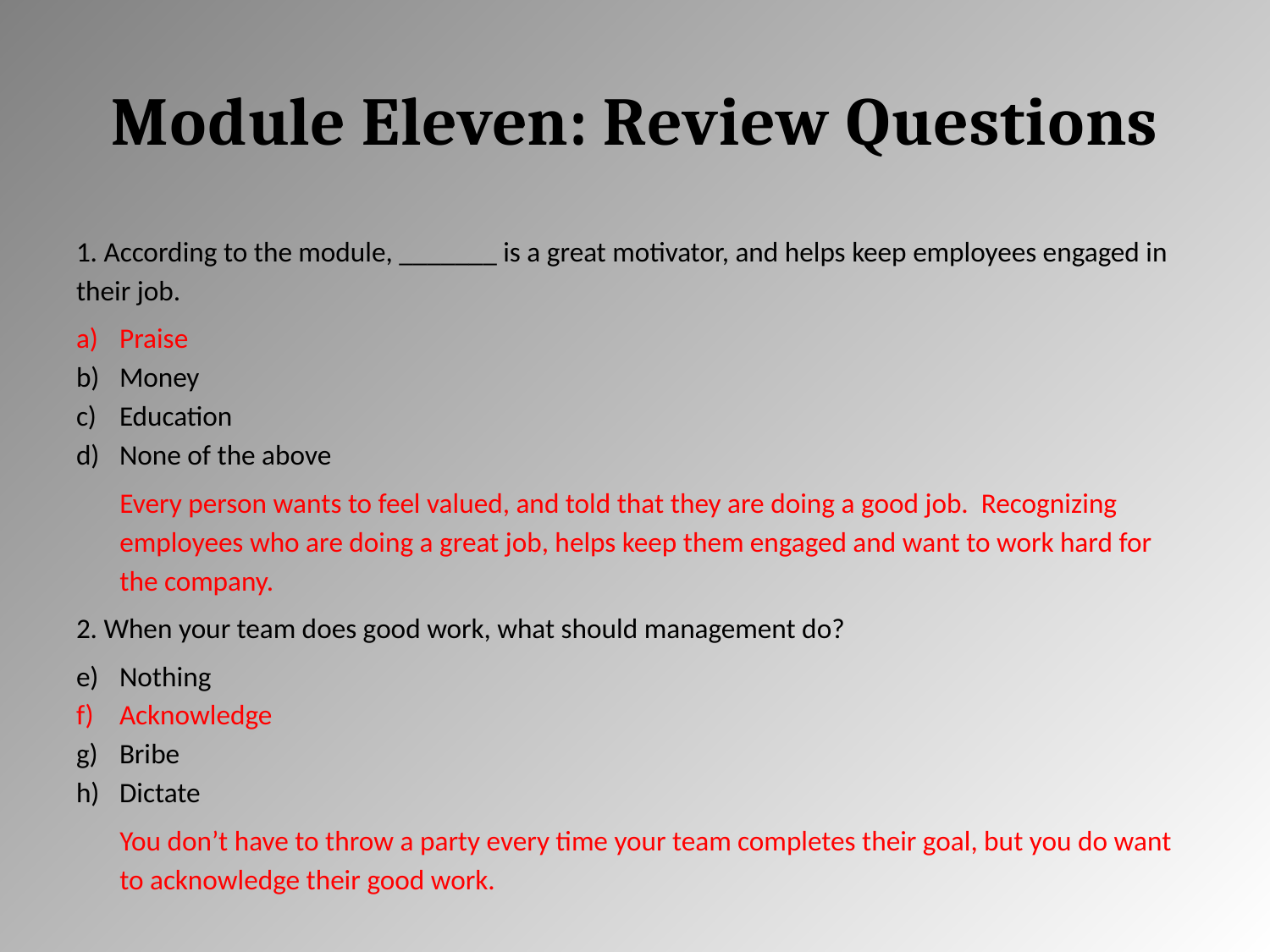

# Module Eleven: Review Questions
1. According to the module, _______ is a great motivator, and helps keep employees engaged in their job.
Praise
Money
Education
None of the above
Every person wants to feel valued, and told that they are doing a good job.  Recognizing employees who are doing a great job, helps keep them engaged and want to work hard for the company.
2. When your team does good work, what should management do?
Nothing
Acknowledge
Bribe
Dictate
You don’t have to throw a party every time your team completes their goal, but you do want to acknowledge their good work.